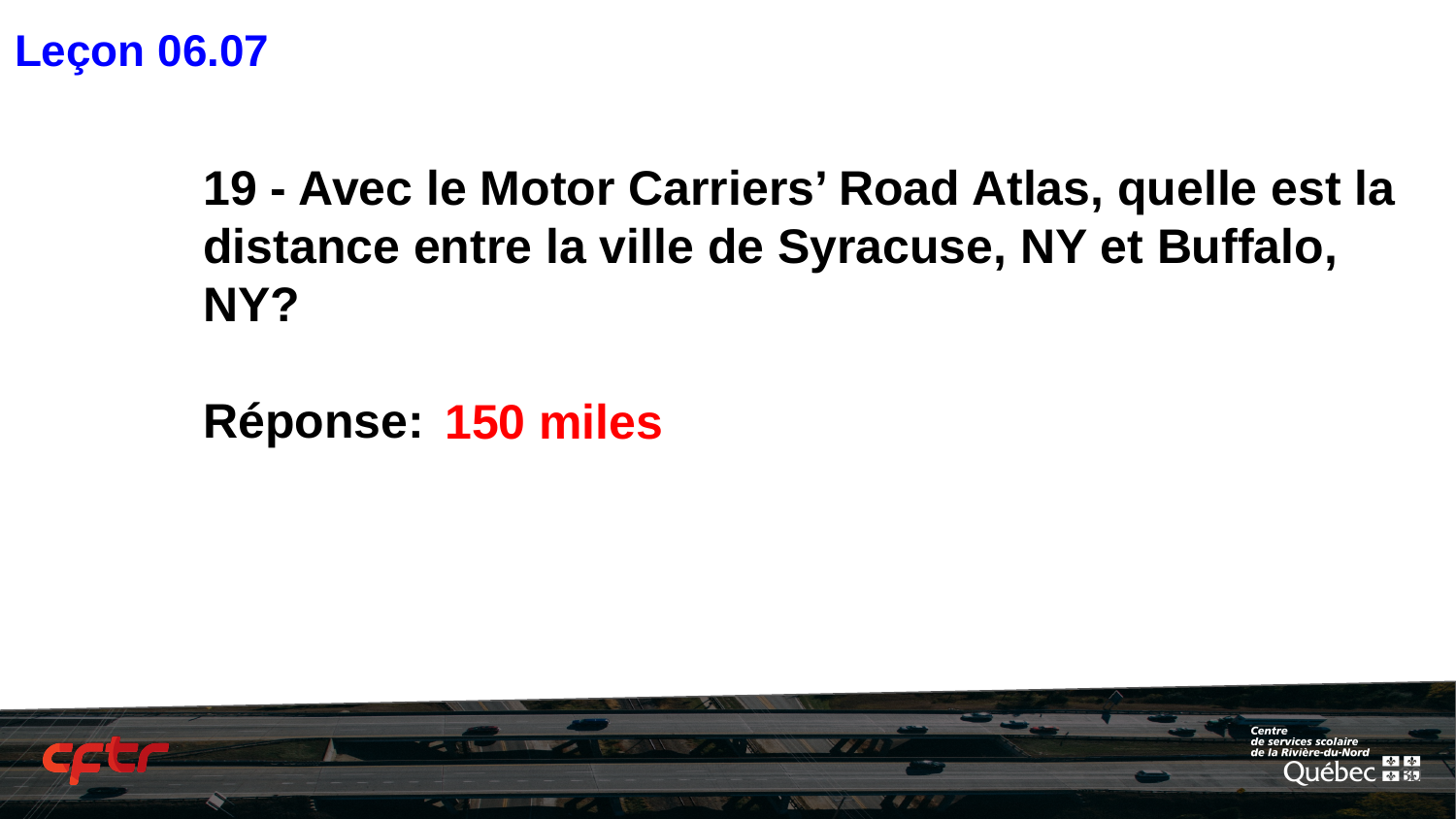

Leçon 06.07
# 19 - Avec le Motor Carriers’ Road Atlas, quelle est la distance entre la ville de Syracuse, NY et Buffalo, NY?

Réponse:

150 miles
30